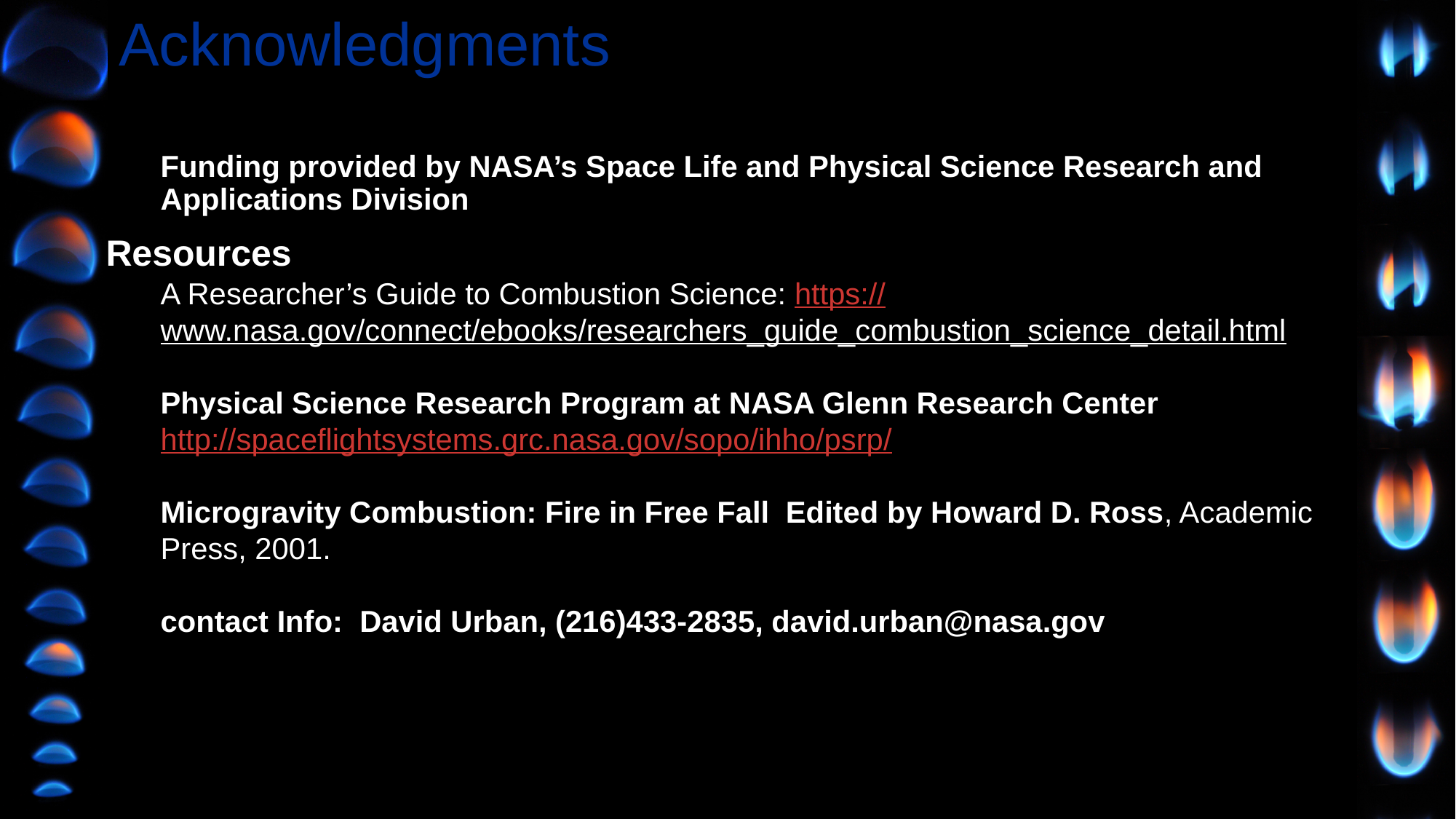

Acknowledgments
Funding provided by NASA’s Space Life and Physical Science Research and Applications Division
Resources
A Researcher’s Guide to Combustion Science: https://www.nasa.gov/connect/ebooks/researchers_guide_combustion_science_detail.html

Physical Science Research Program at NASA Glenn Research Center
http://spaceflightsystems.grc.nasa.gov/sopo/ihho/psrp/

Microgravity Combustion: Fire in Free Fall  Edited by Howard D. Ross, Academic Press, 2001.

contact Info:  David Urban, (216)433-2835, david.urban@nasa.gov